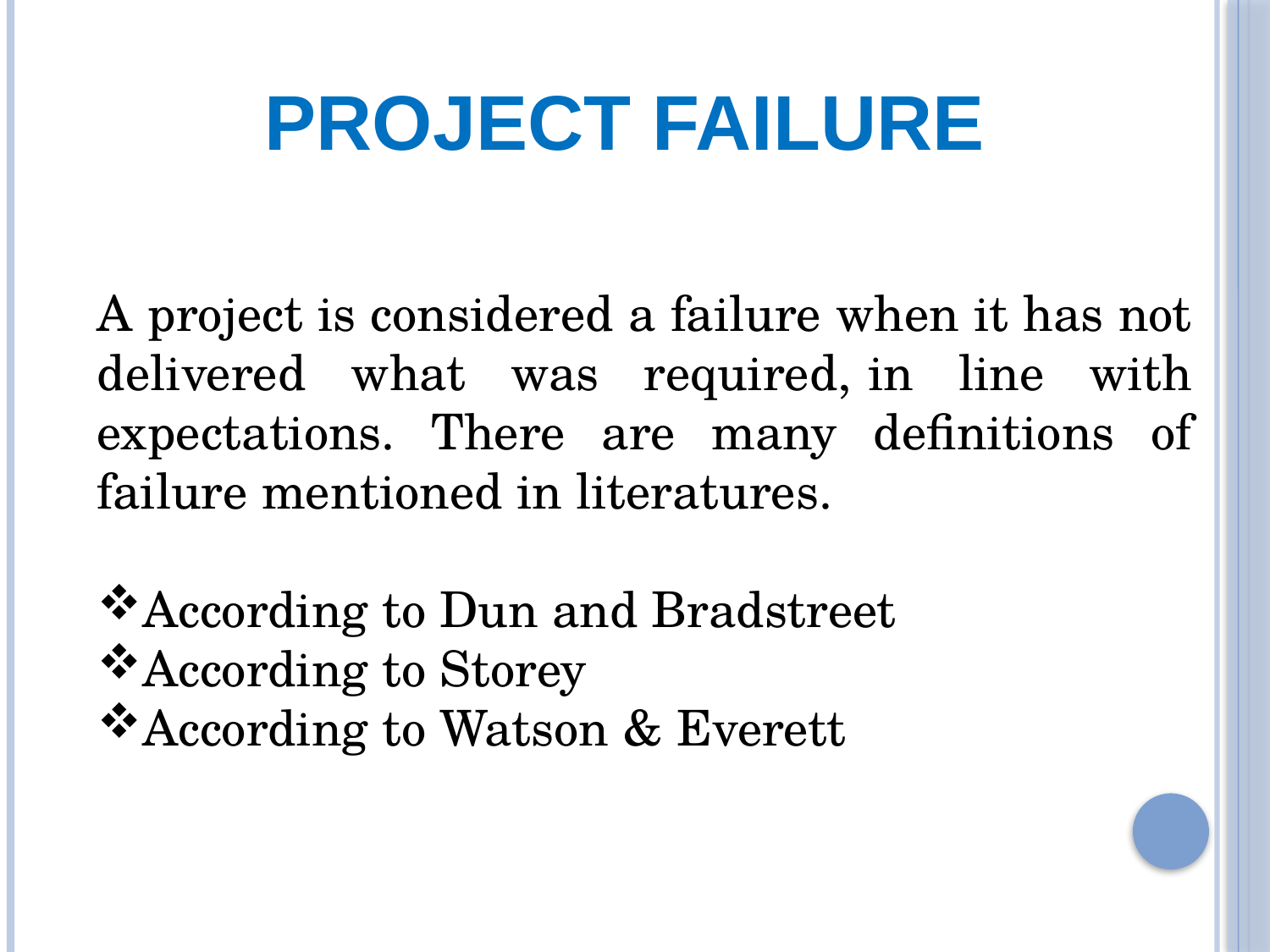

Project Failure
A project is considered a failure when it has not delivered what was required, in line with expectations. There are many definitions of failure mentioned in literatures.

According to Dun and Bradstreet
According to Storey
According to Watson & Everett